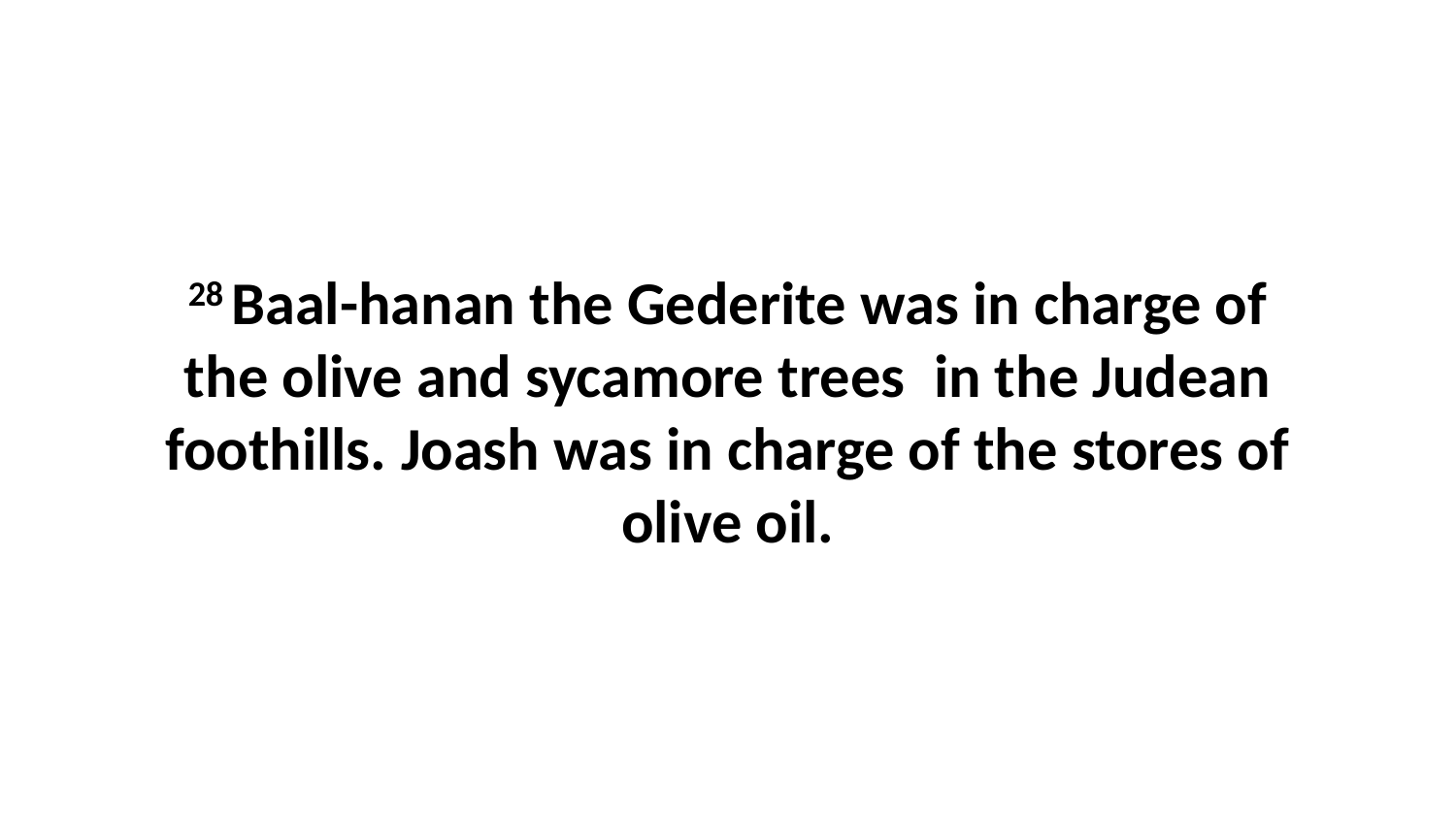

28 Baal-hanan the Gederite was in charge of the olive and sycamore trees  in the Judean foothills. Joash was in charge of the stores of olive oil.